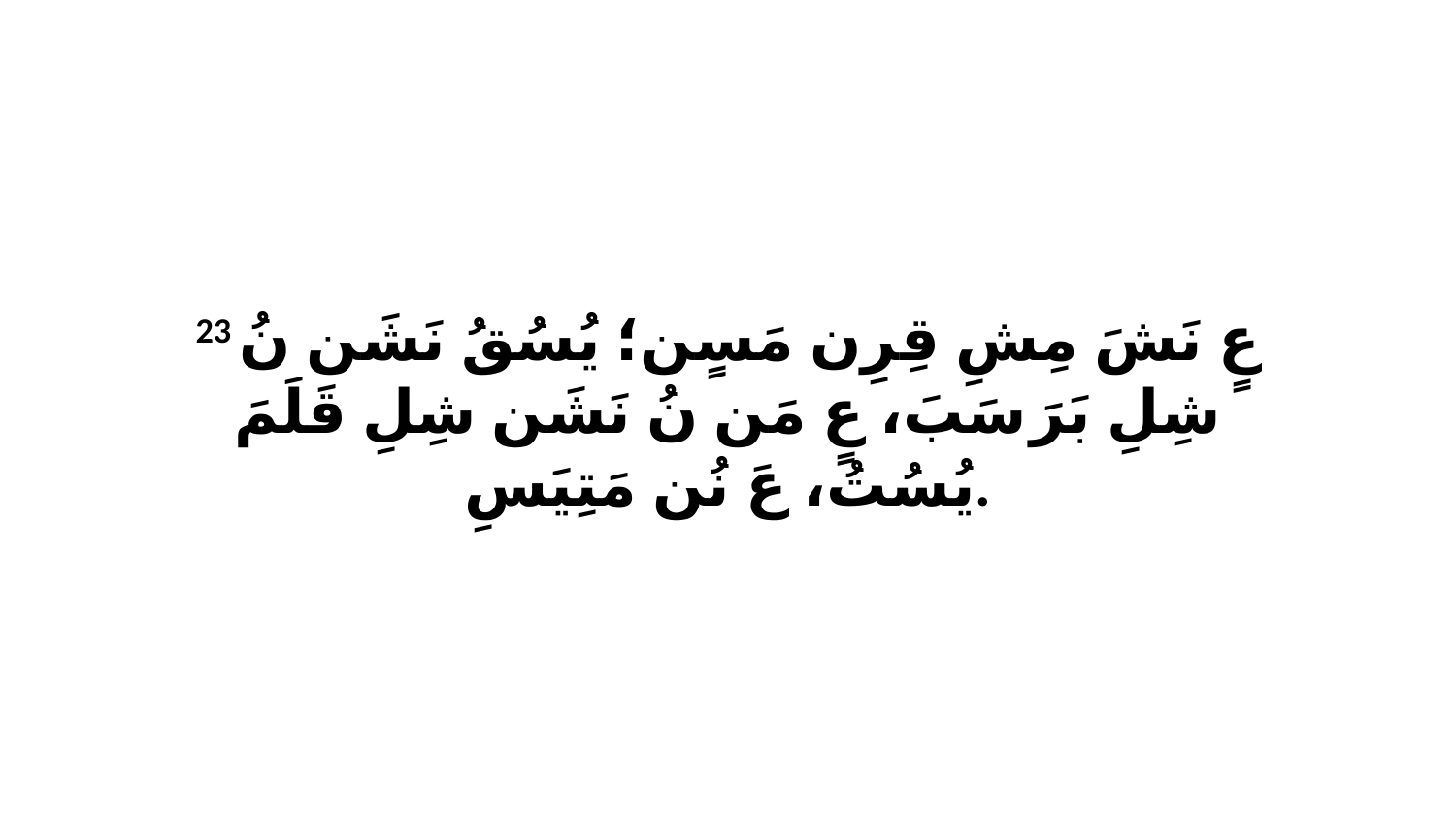

23 عٍ نَشَ مِشِ قِرِن مَسٍن؛ يُسُقُ نَشَن نُ شِلِ بَرَ سَبَ، عٍ مَن نُ نَشَن شِلِ قَلَمَ يُسُتُ، عَ نُن مَتِيَسِ.